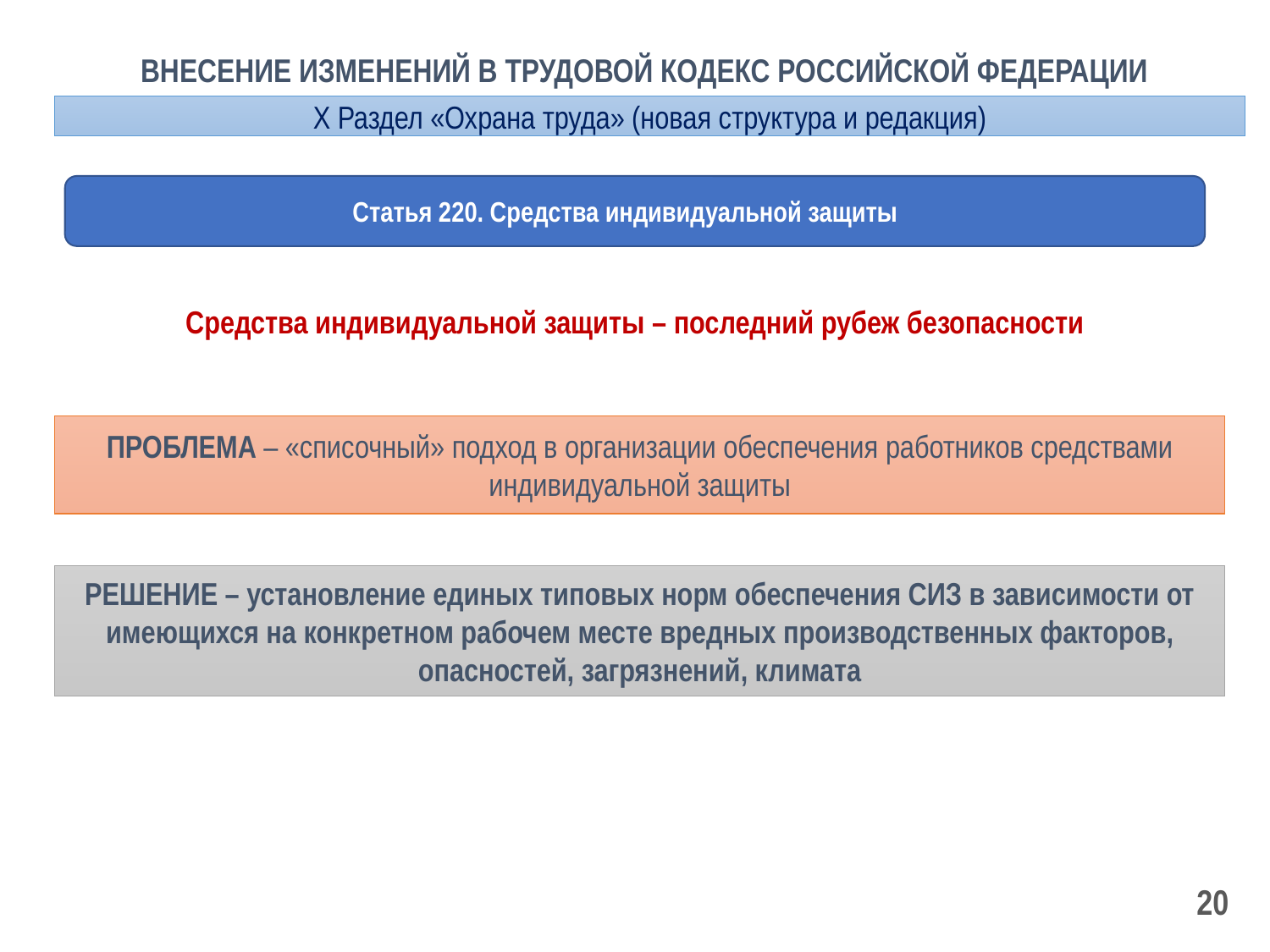

# ВНЕСЕНИЕ ИЗМЕНЕНИЙ В ТРУДОВОЙ КОДЕКС РОССИЙСКОЙ ФЕДЕРАЦИИ
Х Раздел «Охрана труда» (новая структура и редакция)
Статья 220. Средства индивидуальной защиты
Средства индивидуальной защиты – последний рубеж безопасности
ПРОБЛЕМА – «списочный» подход в организации обеспечения работников средствами индивидуальной защиты
РЕШЕНИЕ – установление единых типовых норм обеспечения СИЗ в зависимости от имеющихся на конкретном рабочем месте вредных производственных факторов, опасностей, загрязнений, климата
20